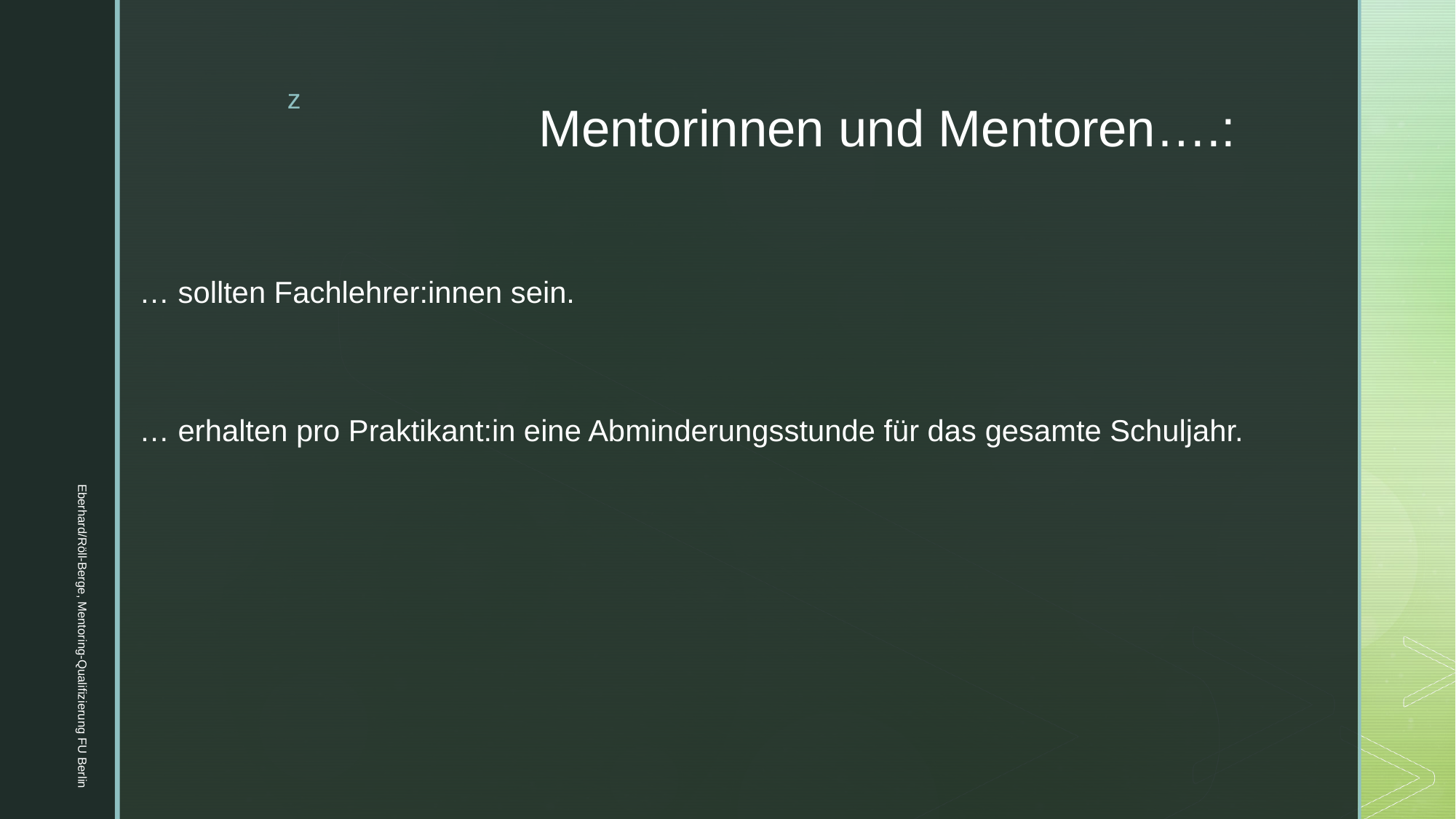

# Mentorinnen und Mentoren….:

… sollten Fachlehrer:innen sein.

… erhalten pro Praktikant:in eine Abminderungsstunde für das gesamte Schuljahr.

Eberhard/Röll-Berge, Mentoring-Qualifizierung FU Berlin